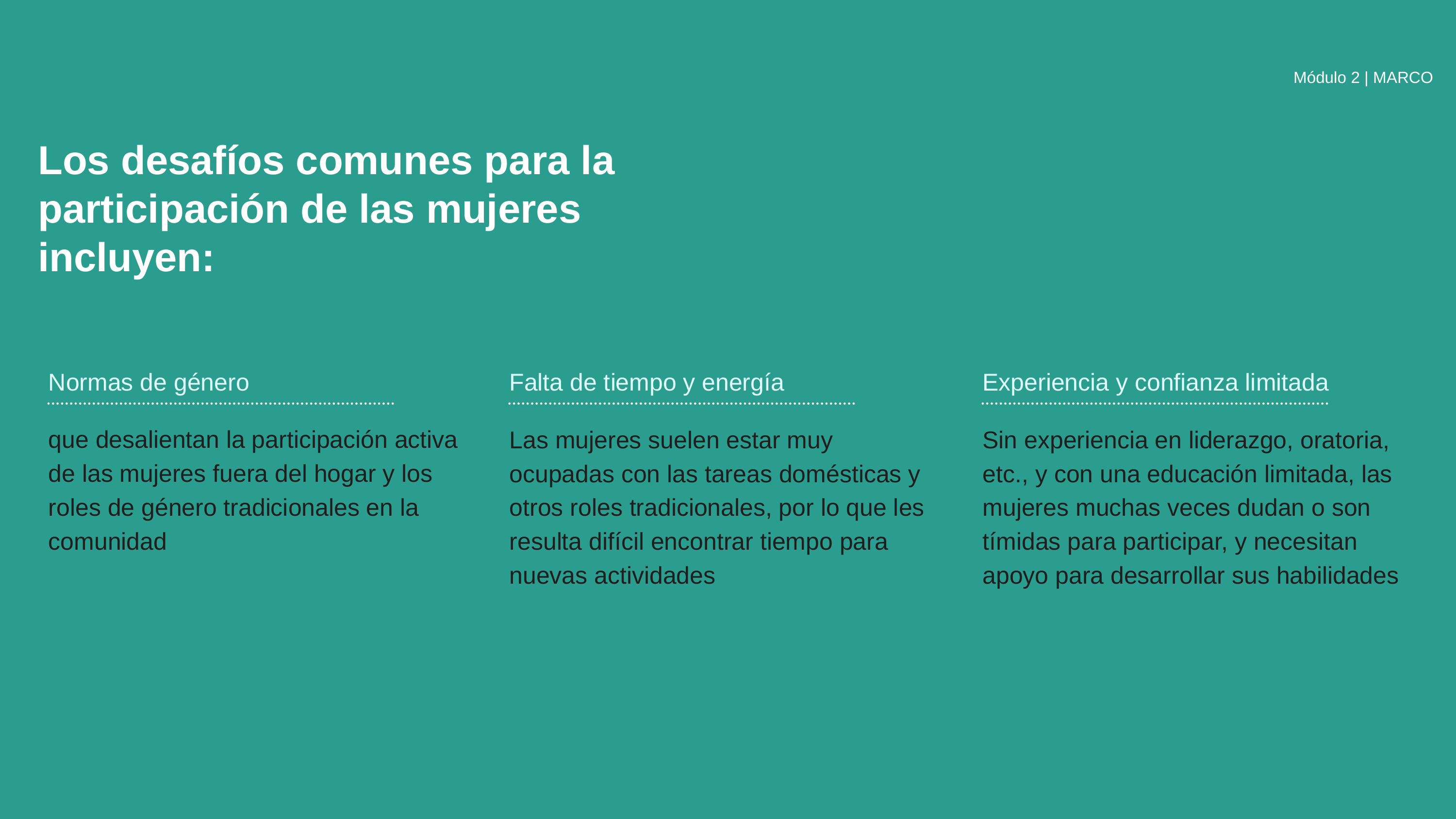

Módulo 2 | MARCO
Los desafíos comunes para la participación de las mujeres incluyen:
Normas de género
Falta de tiempo y energía
Experiencia y confianza limitada

que desalientan la participación activa de las mujeres fuera del hogar y los roles de género tradicionales en la comunidad
Las mujeres suelen estar muy ocupadas con las tareas domésticas y otros roles tradicionales, por lo que les resulta difícil encontrar tiempo para nuevas actividades
Sin experiencia en liderazgo, oratoria, etc., y con una educación limitada, las mujeres muchas veces dudan o son tímidas para participar, y necesitan apoyo para desarrollar sus habilidades